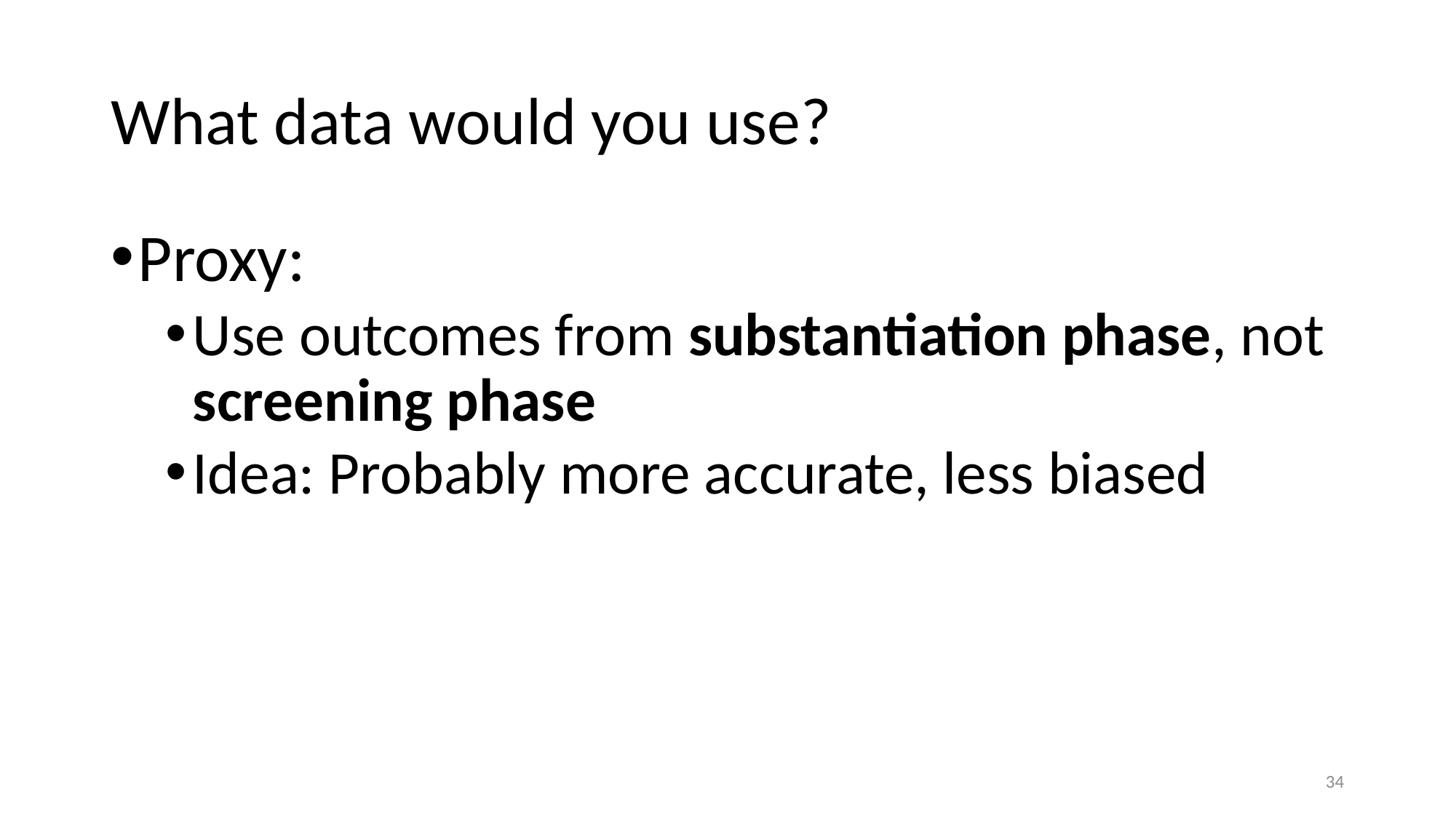

# What data would you use?
Proxy:
Use outcomes from substantiation phase, not screening phase
Idea: Probably more accurate, less biased

34